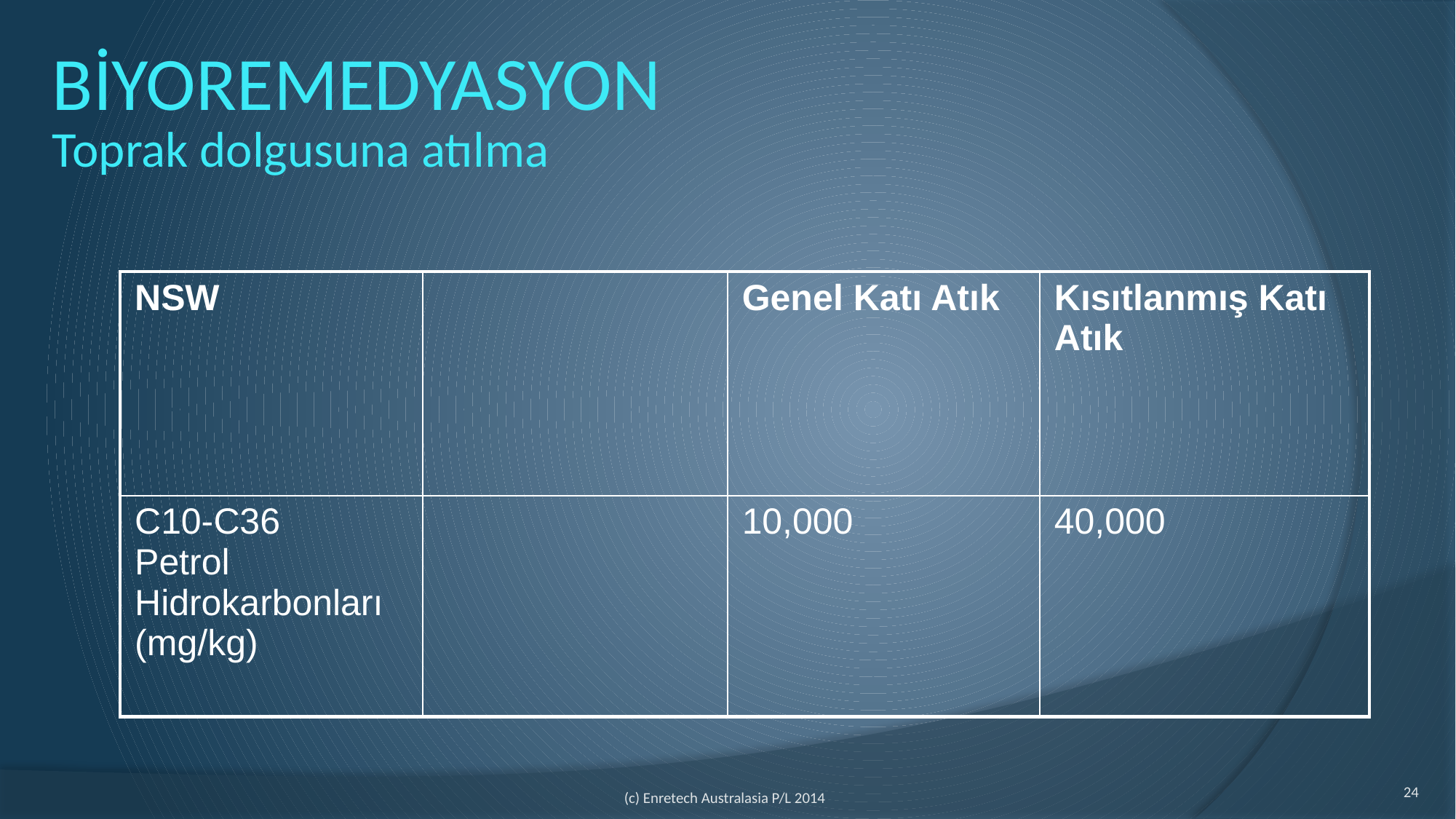

# BİYOREMEDYASYON Toprak dolgusuna atılma
| NSW |  | Genel Katı Atık | Kısıtlanmış Katı Atık |
| --- | --- | --- | --- |
| C10-C36 Petrol Hidrokarbonları (mg/kg) |  | 10,000 | 40,000 |
24
(c) Enretech Australasia P/L 2014